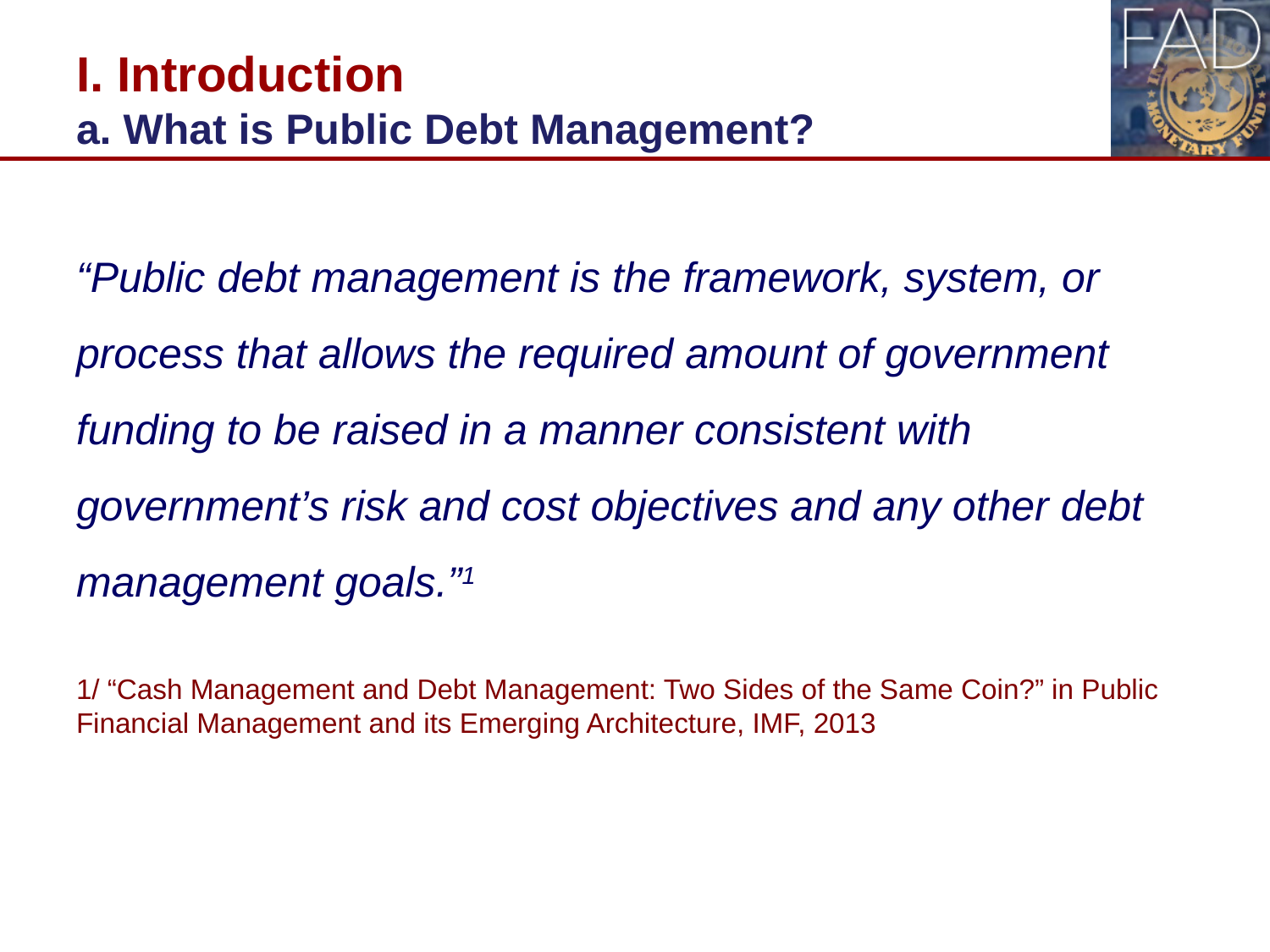

# I. Introduction a. What is Public Debt Management?

“Public debt management is the framework, system, or process that allows the required amount of government funding to be raised in a manner consistent with government’s risk and cost objectives and any other debt management goals.”1

1/ “Cash Management and Debt Management: Two Sides of the Same Coin?” in Public Financial Management and its Emerging Architecture, IMF, 2013
3